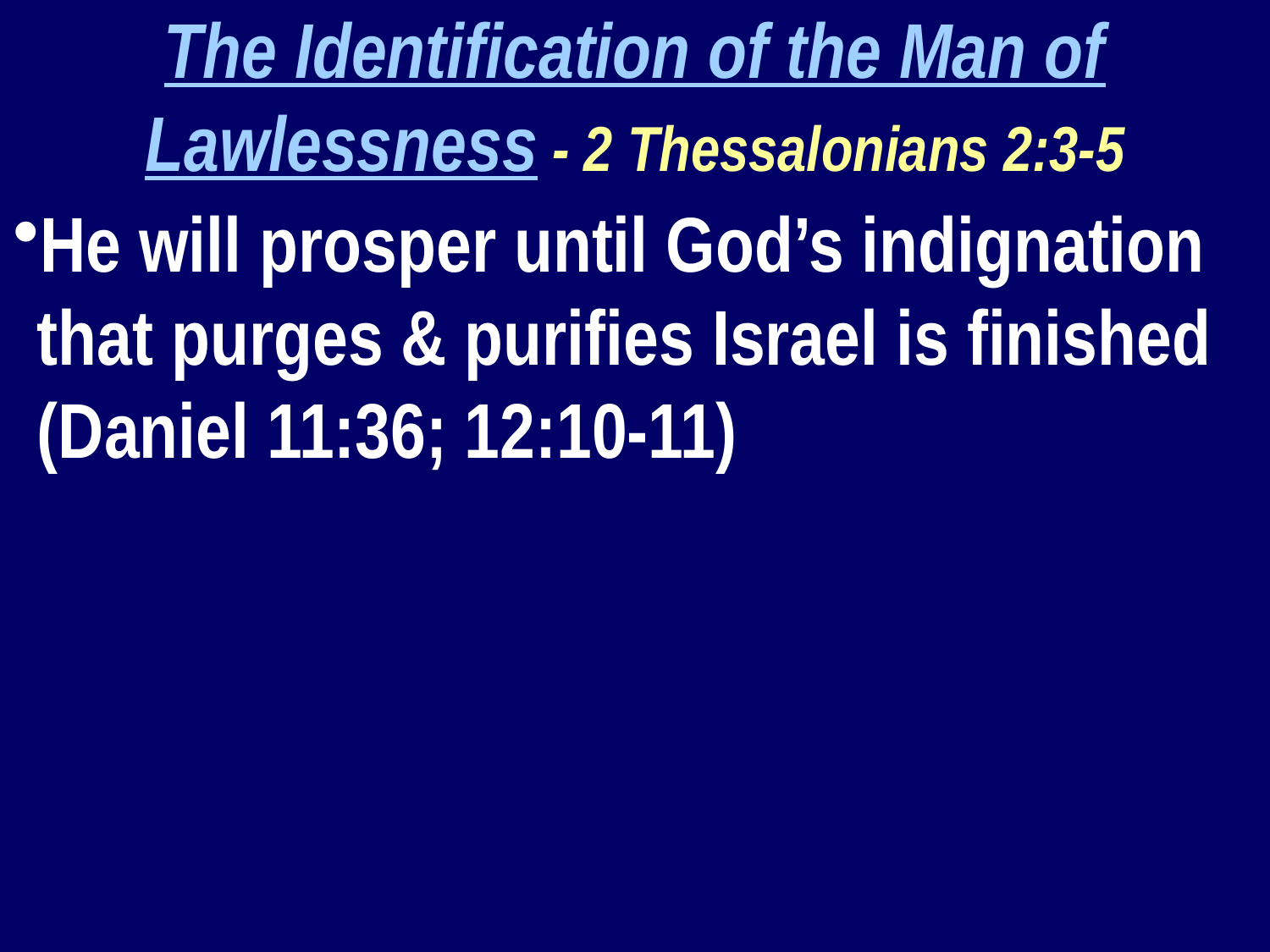

The Identification of the Man of Lawlessness - 2 Thessalonians 2:3-5
He will prosper until God’s indignation that purges & purifies Israel is finished (Daniel 11:36; 12:10-11)